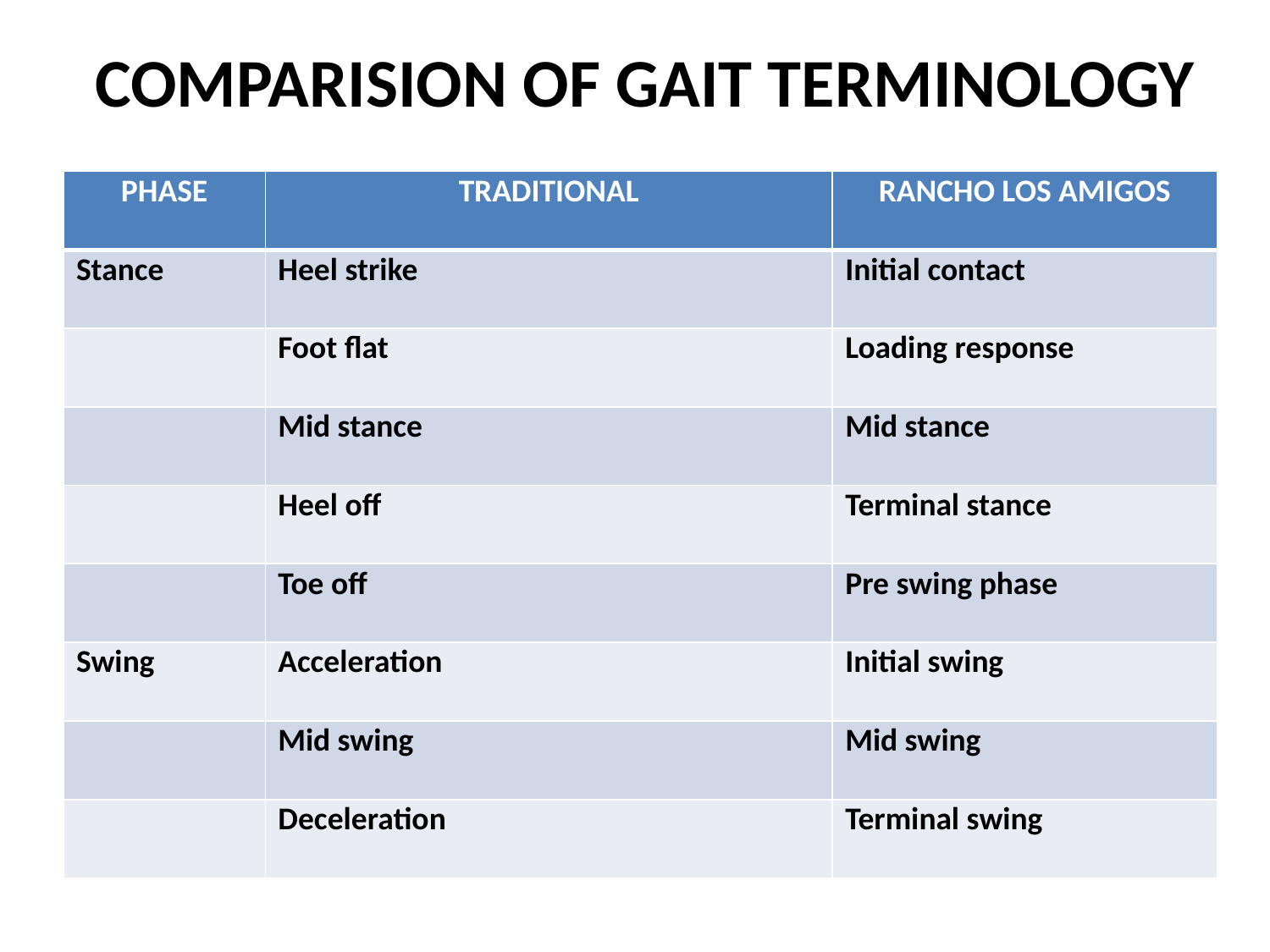

# COMPARISION OF GAIT TERMINOLOGY
| PHASE | TRADITIONAL | RANCHO LOS AMIGOS |
| --- | --- | --- |
| Stance | Heel strike | Initial contact |
|  | Foot flat | Loading response |
|  | Mid stance | Mid stance |
|  | Heel off | Terminal stance |
|  | Toe off | Pre swing phase |
| Swing | Acceleration | Initial swing |
|  | Mid swing | Mid swing |
|  | Deceleration | Terminal swing |